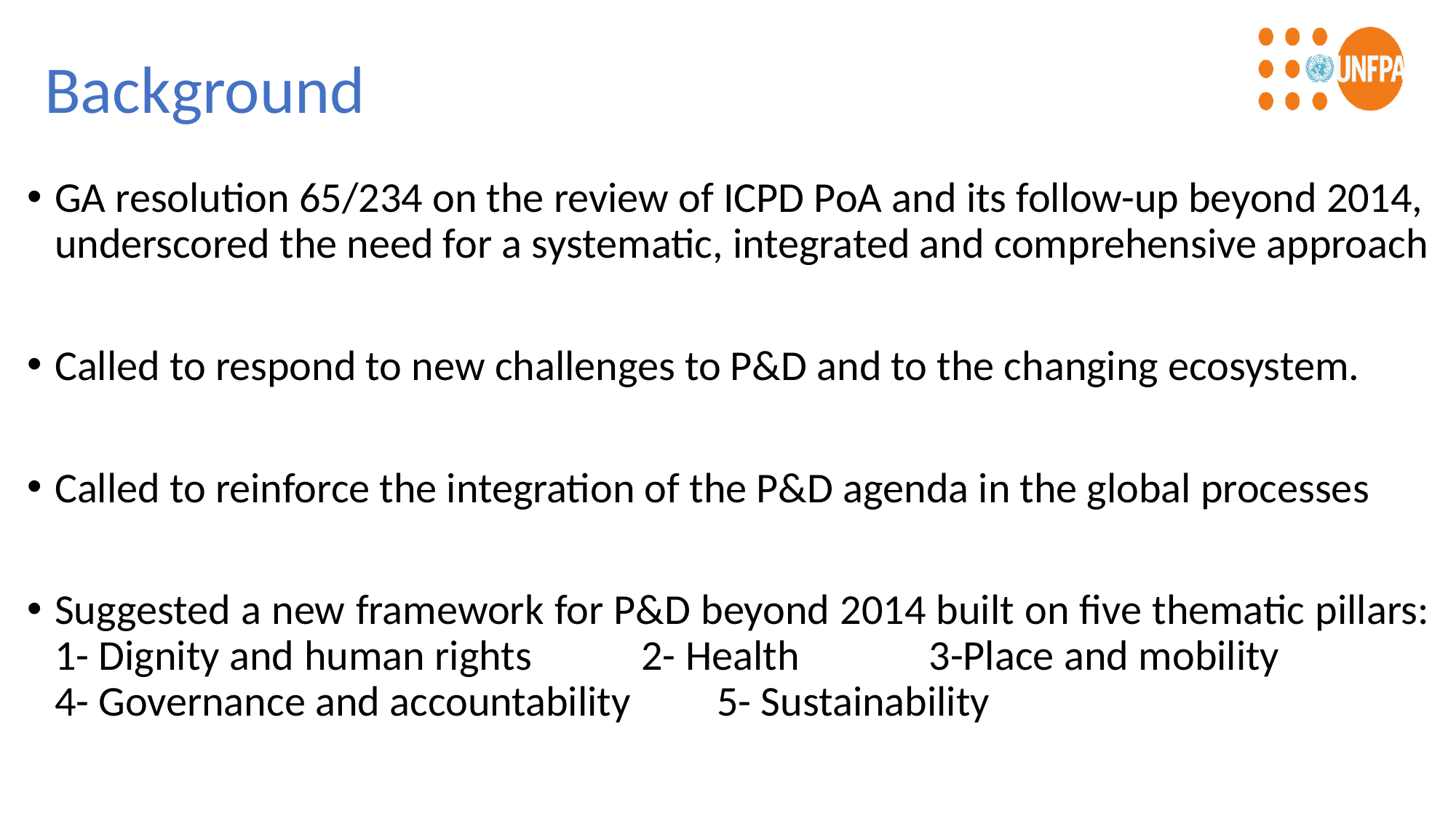

# Background
GA resolution 65/234 on the review of ICPD PoA and its follow-up beyond 2014, underscored the need for a systematic, integrated and comprehensive approach

Called to respond to new challenges to P&D and to the changing ecosystem.

Called to reinforce the integration of the P&D agenda in the global processes

Suggested a new framework for P&D beyond 2014 built on five thematic pillars: 1- Dignity and human rights           2- Health             3-Place and mobility                4- Governance and accountability         5- Sustainability